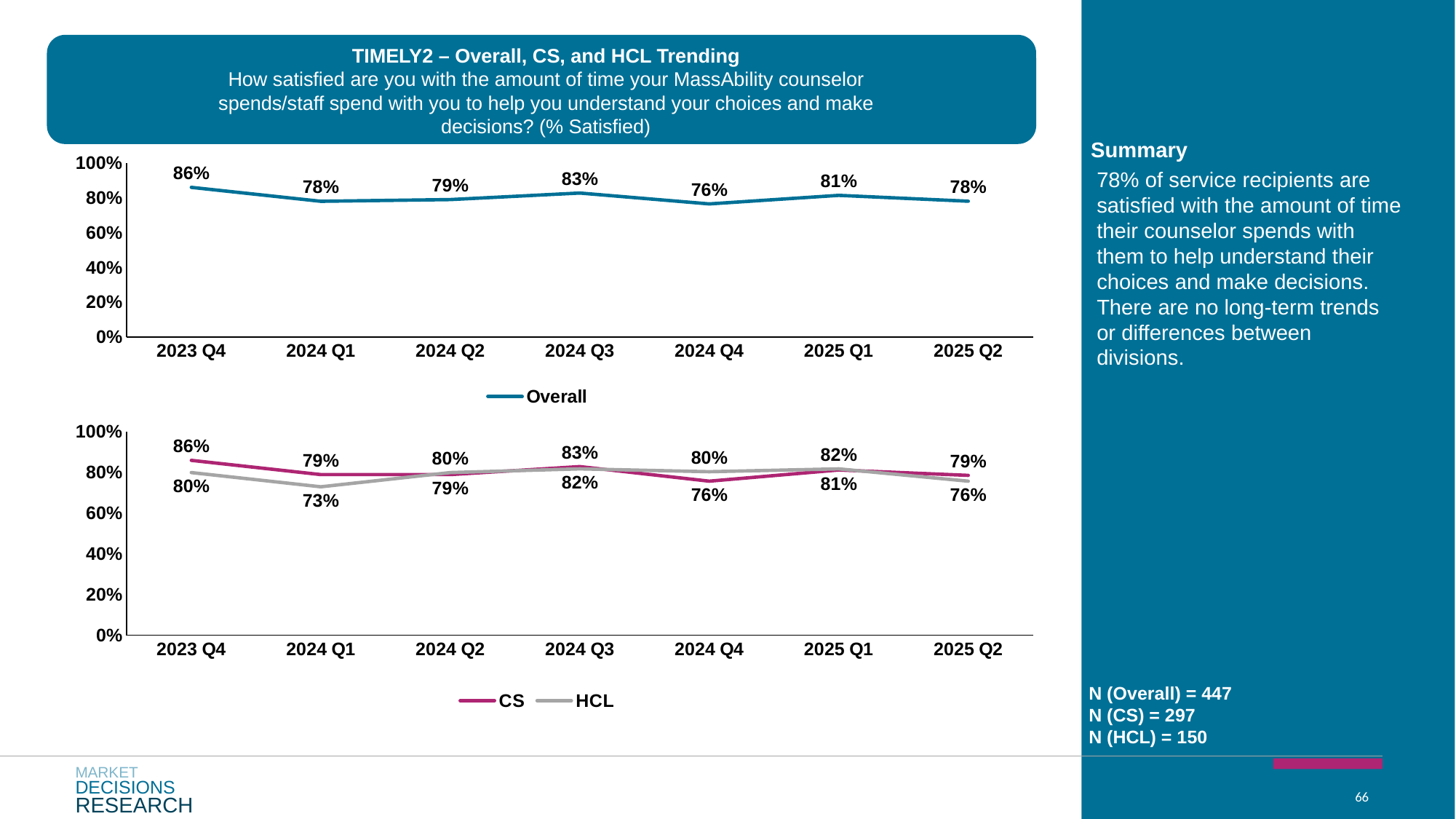

TIMELY2 – Overall, CS, and HCL Trending
How satisfied are you with the amount of time your MassAbility counselor spends/staff spend with you to help you understand your choices and make decisions? (% Satisfied)
Summary

### Chart

| Category | Overall |
|---|---|
| 2023 Q4 | 0.86 |
| 2024 Q1 | 0.78 |
| 2024 Q2 | 0.79 |
| 2024 Q3 | 0.8274422080802093 |
| 2024 Q4 | 0.7649047578807159 |
| 2025 Q1 | 0.8141765886716241 |
| 2025 Q2 | 0.7805913250852974 |
78% of service recipients are satisfied with the amount of time their counselor spends with them to help understand their choices and make decisions. There are no long-term trends or differences between divisions.

### Chart

| Category | CS | HCL |
|---|---|---|
| 2023 Q4 | 0.86 | 0.8 |
| 2024 Q1 | 0.79 | 0.73 |
| 2024 Q2 | 0.79 | 0.8 |
| 2024 Q3 | 0.8294210652239268 | 0.8181903066188136 |
| 2024 Q4 | 0.757637302478614 | 0.8042095121219415 |
| 2025 Q1 | 0.8125886586793741 | 0.8181544505810001 |
| 2025 Q2 | 0.7861834743807625 | 0.7575946919536086 |
N (Overall) = 447
N (CS) = 297
N (HCL) = 150
MARKET
DECISIONS
RESEARCH